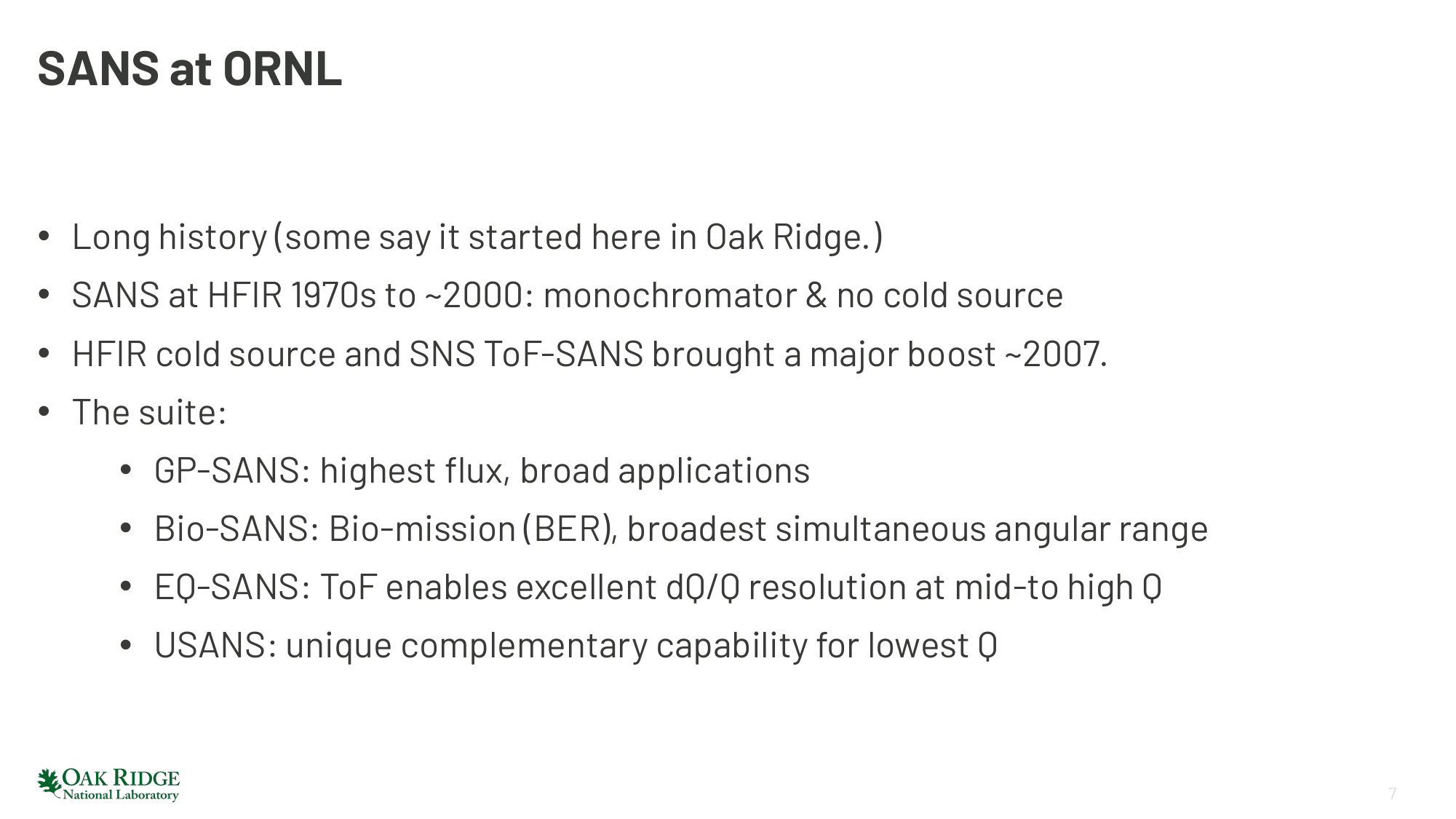

# SANS at ORNL
Long history (some say it started here in Oak Ridge.)
SANS at HFIR 1970s to ~2000: monochromator & no cold source
HFIR cold source and SNS ToF-SANS brought a major boost ~2007.
The suite:
GP-SANS: highest flux, broad applications
Bio-SANS: Bio-mission (BER), broadest simultaneous angular range
EQ-SANS: ToF enables excellent dQ/Q resolution at mid-to high Q
USANS: unique complementary capability for lowest Q